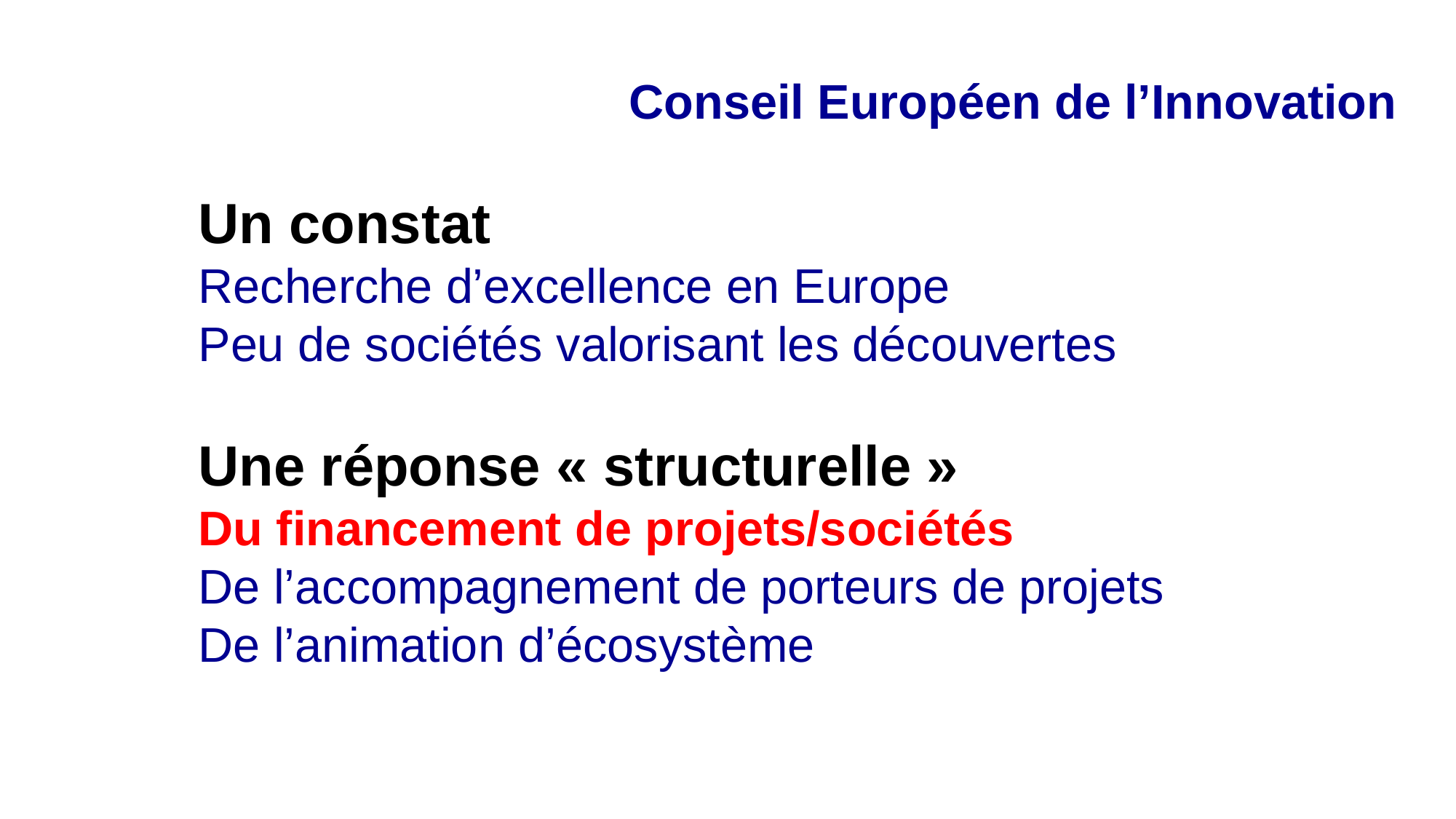

Conseil Européen de l’Innovation
Un constat
Recherche d’excellence en Europe
Peu de sociétés valorisant les découvertes

Une réponse « structurelle »
Du financement de projets/sociétés
De l’accompagnement de porteurs de projets
De l’animation d’écosystème